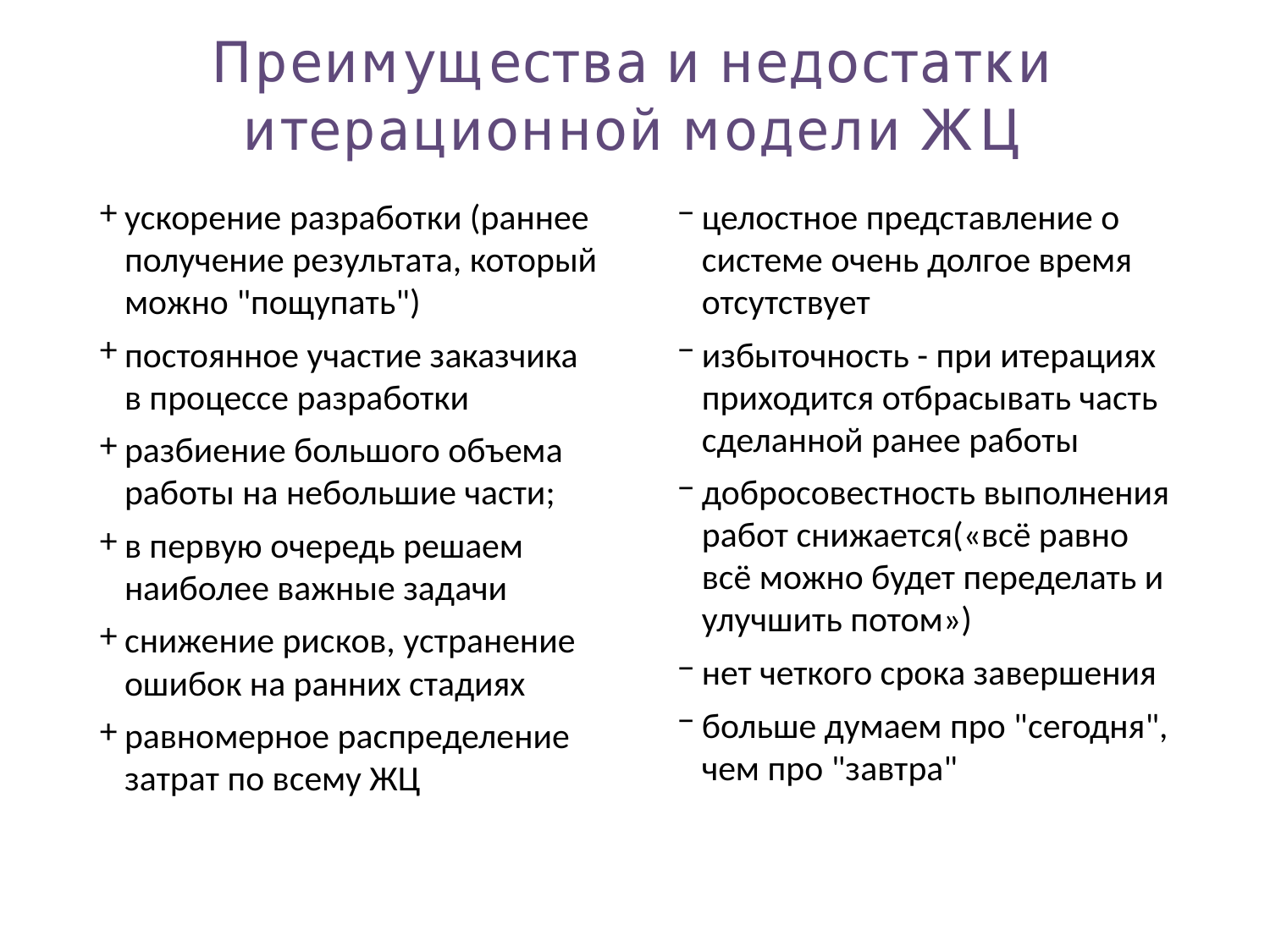

# Преимущества и недостатки итерационной модели ЖЦ
ускорение разработки (раннее получение результата, который можно "пощупать")
постоянное участие заказчика в процессе разработки
разбиение большого объема работы на небольшие части;
в первую очередь решаем наиболее важные задачи
снижение рисков, устранение ошибок на ранних стадиях
равномерное распределение затрат по всему ЖЦ
целостное представление о системе очень долгое время отсутствует
избыточность - при итерациях приходится отбрасывать часть сделанной ранее работы
добросовестность выполнения работ снижается(«всё равно всё можно будет переделать и улучшить потом»)
нет четкого срока завершения
больше думаем про "сегодня", чем про "завтра"